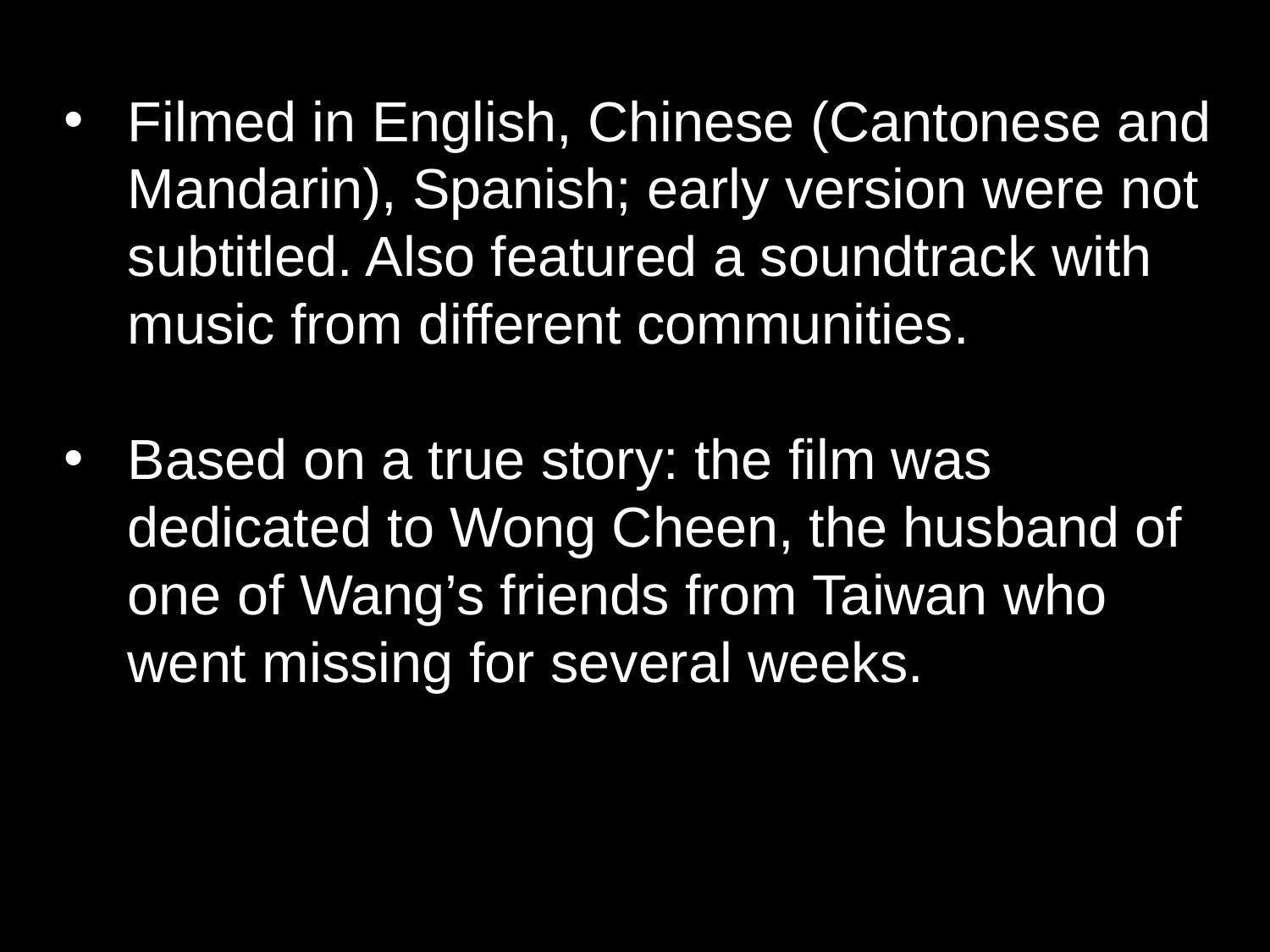

Filmed in English, Chinese (Cantonese and Mandarin), Spanish; early version were not subtitled. Also featured a soundtrack with music from different communities.

Based on a true story: the film was dedicated to Wong Cheen, the husband of one of Wang’s friends from Taiwan who went missing for several weeks.